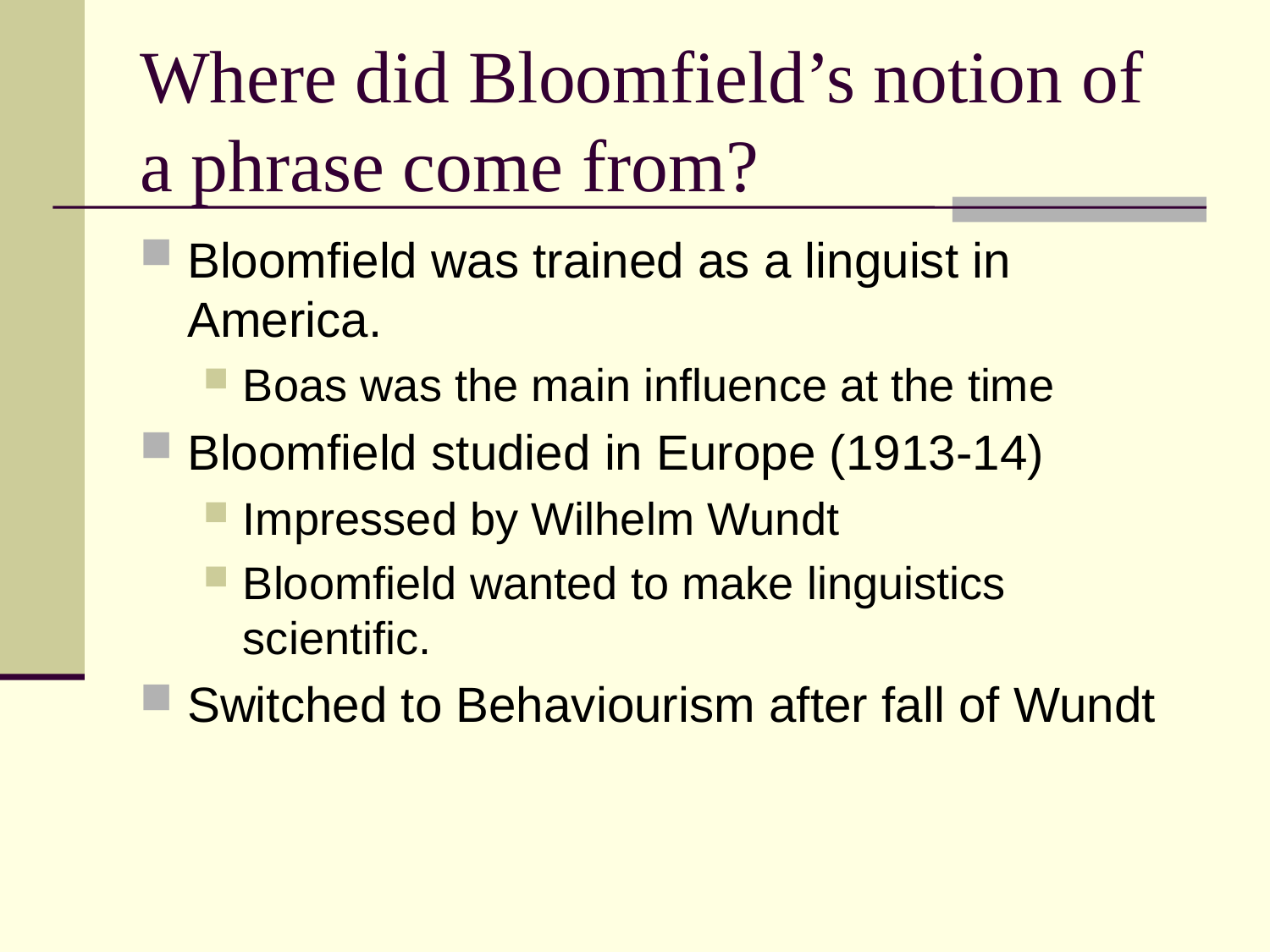

# Where did Bloomfield’s notion of a phrase come from?
Bloomfield was trained as a linguist in America.
Boas was the main influence at the time
Bloomfield studied in Europe (1913-14)
Impressed by Wilhelm Wundt
Bloomfield wanted to make linguistics scientific.
Switched to Behaviourism after fall of Wundt